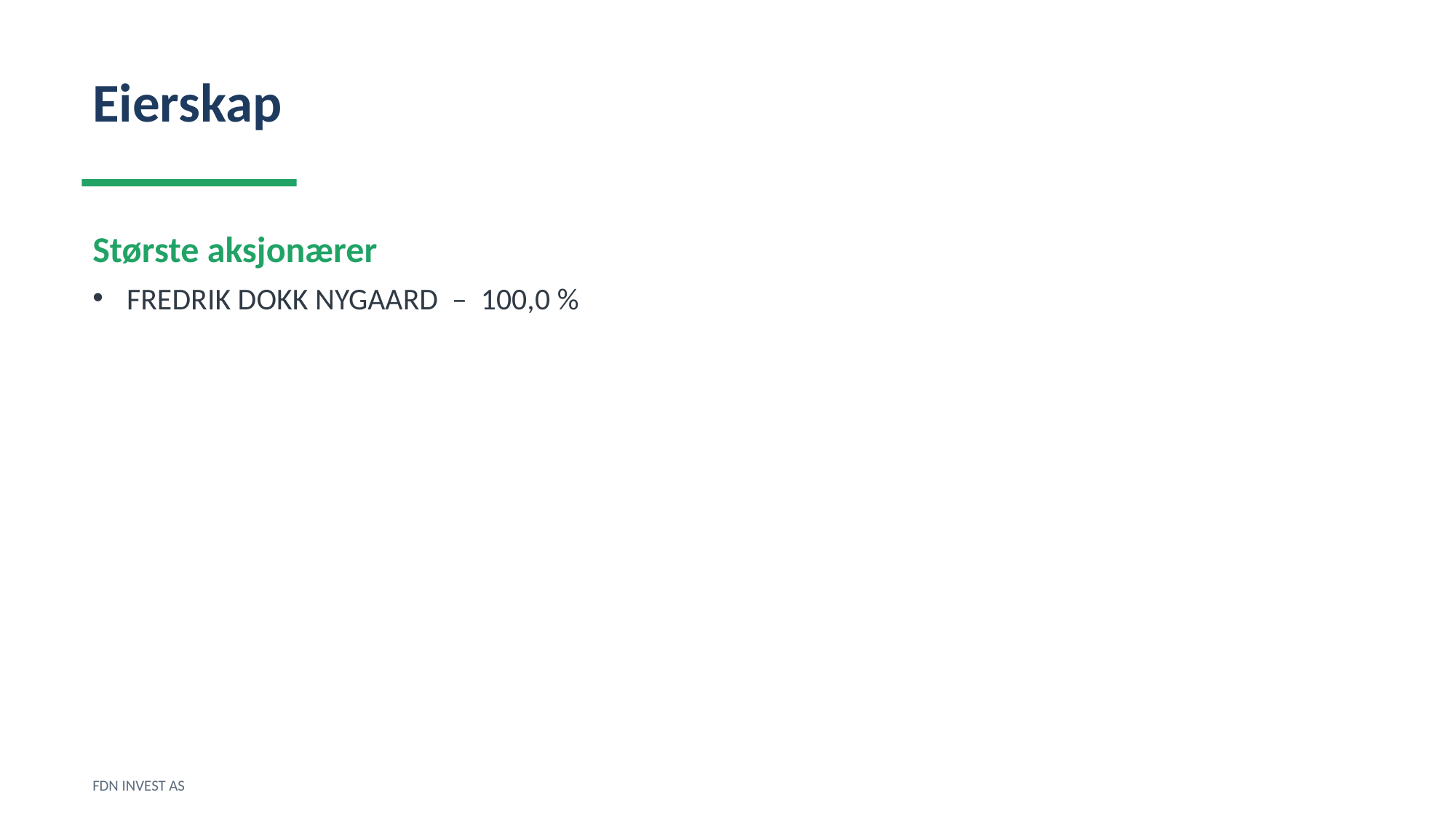

Eierskap

Største aksjonærer
FREDRIK DOKK NYGAARD  –  100,0 %
FDN INVEST AS